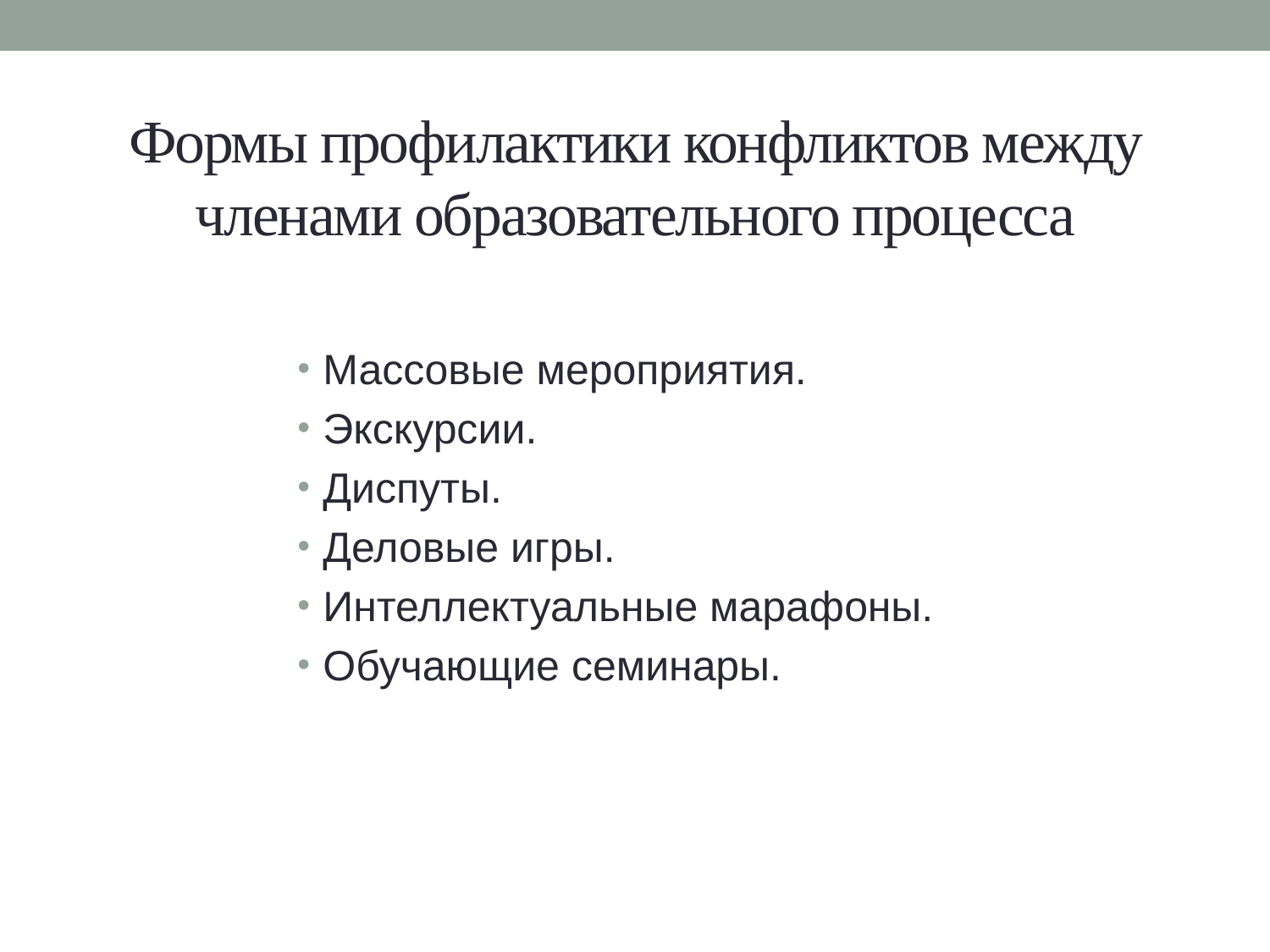

# Формы профилактики конфликтов между членами образовательного процесса
Массовые мероприятия.
Экскурсии.
Диспуты.
Деловые игры.
Интеллектуальные марафоны.
Обучающие семинары.